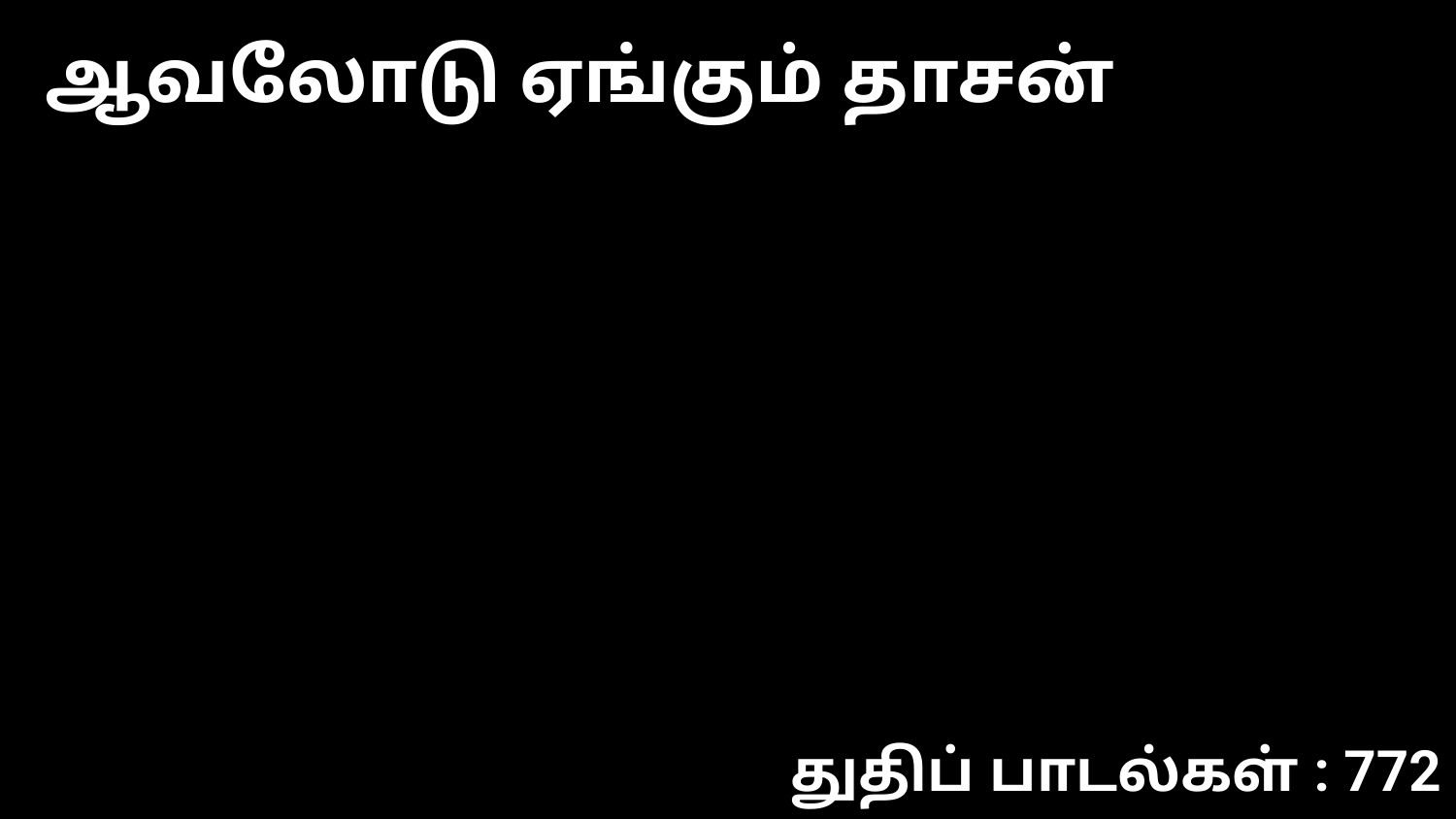

ஆவலோடு ஏங்கும் தாசன்
துதிப் பாடல்கள் : 772